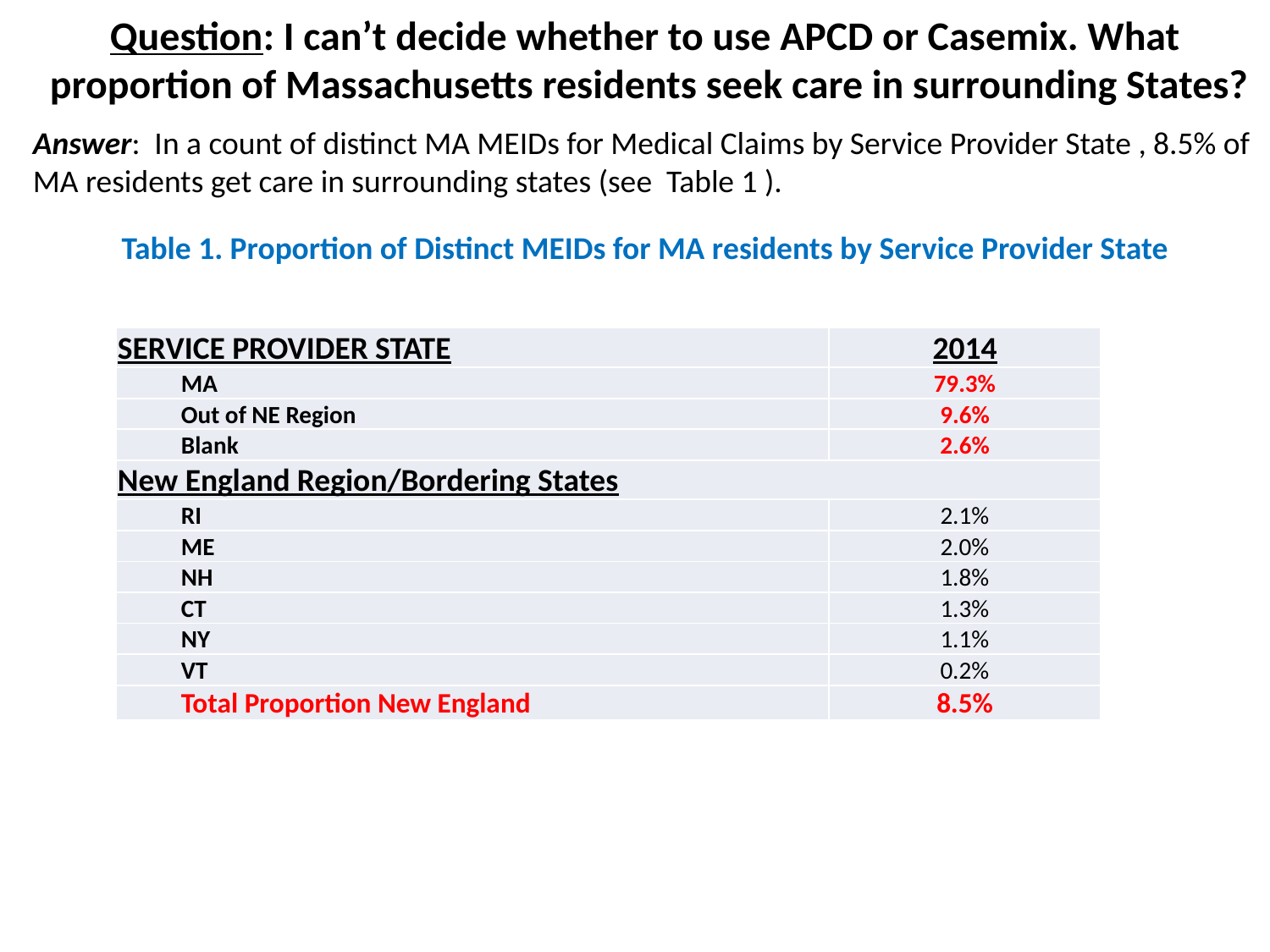

# Question: I can’t decide whether to use APCD or Casemix. What proportion of Massachusetts residents seek care in surrounding States?
Answer:  In a count of distinct MA MEIDs for Medical Claims by Service Provider State , 8.5% of MA residents get care in surrounding states (see  Table 1 ).
Table 1. Proportion of Distinct MEIDs for MA residents by Service Provider State
| SERVICE PROVIDER STATE | 2014 |
| --- | --- |
| MA | 79.3% |
| Out of NE Region | 9.6% |
| Blank | 2.6% |
| New England Region/Bordering States |  |
| RI | 2.1% |
| ME | 2.0% |
| NH | 1.8% |
| CT | 1.3% |
| NY | 1.1% |
| VT | 0.2% |
| Total Proportion New England | 8.5% |